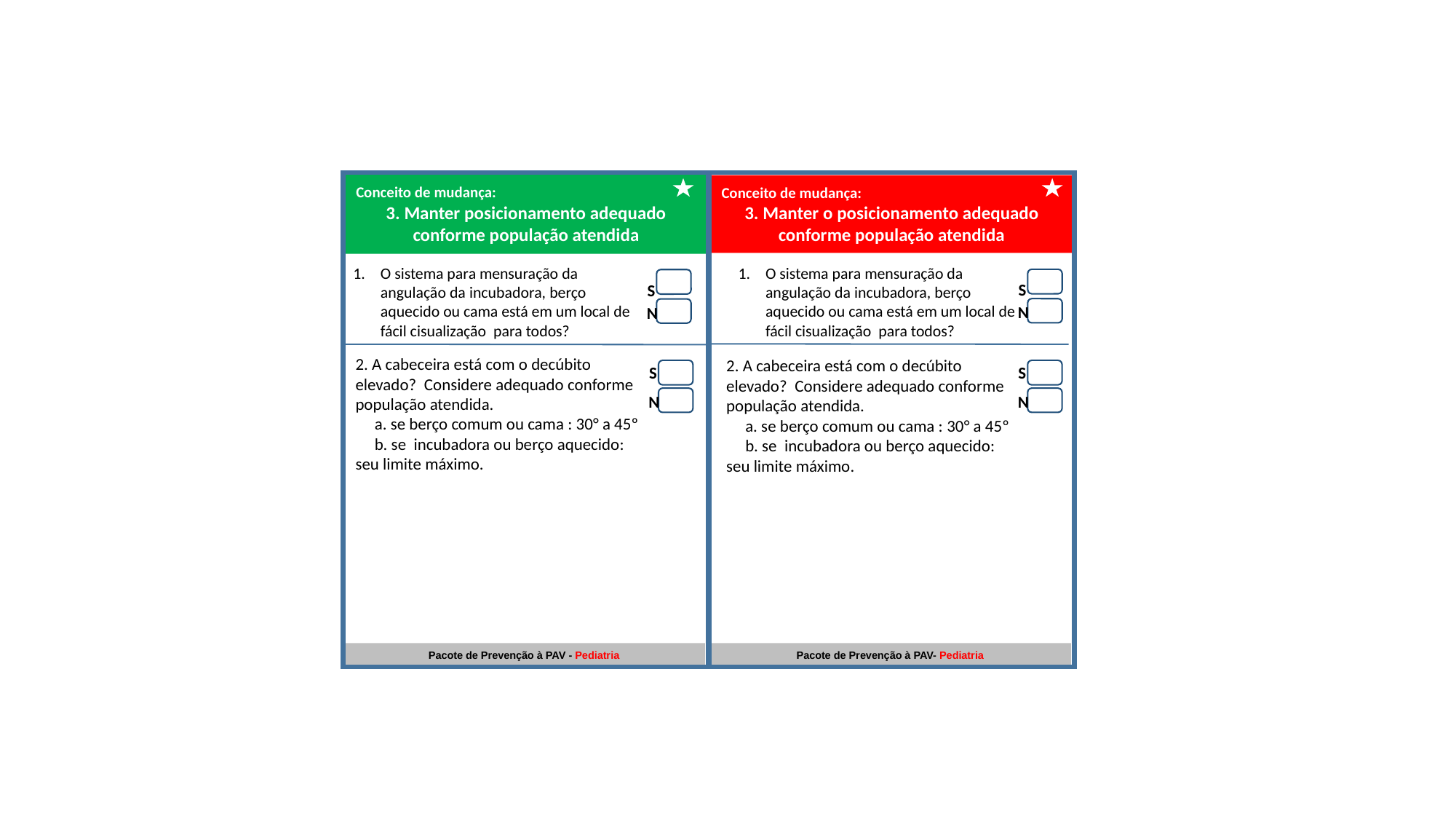

Conceito de mudança:
3. Manter posicionamento adequado conforme população atendida
Conceito de mudança:
3. Manter o posicionamento adequado conforme população atendida

S

N

S
O sistema para mensuração da angulação da incubadora, berço aquecido ou cama está em um local de fácil cisualização  para todos?

N
O sistema para mensuração da angulação da incubadora, berço aquecido ou cama está em um local de fácil cisualização  para todos?

S

N

S

N
2. A cabeceira está com o decúbito elevado?  Considere adequado conforme população atendida.
     a. se berço comum ou cama : 30° a 45º
     b. se  incubadora ou berço aquecido: seu limite máximo.

2. A cabeceira está com o decúbito elevado?  Considere adequado conforme população atendida.
     a. se berço comum ou cama : 30° a 45º
     b. se  incubadora ou berço aquecido: seu limite máximo.

Pacote de Prevenção à PAV - Pediatria
Pacote de Prevenção à PAV- Pediatria